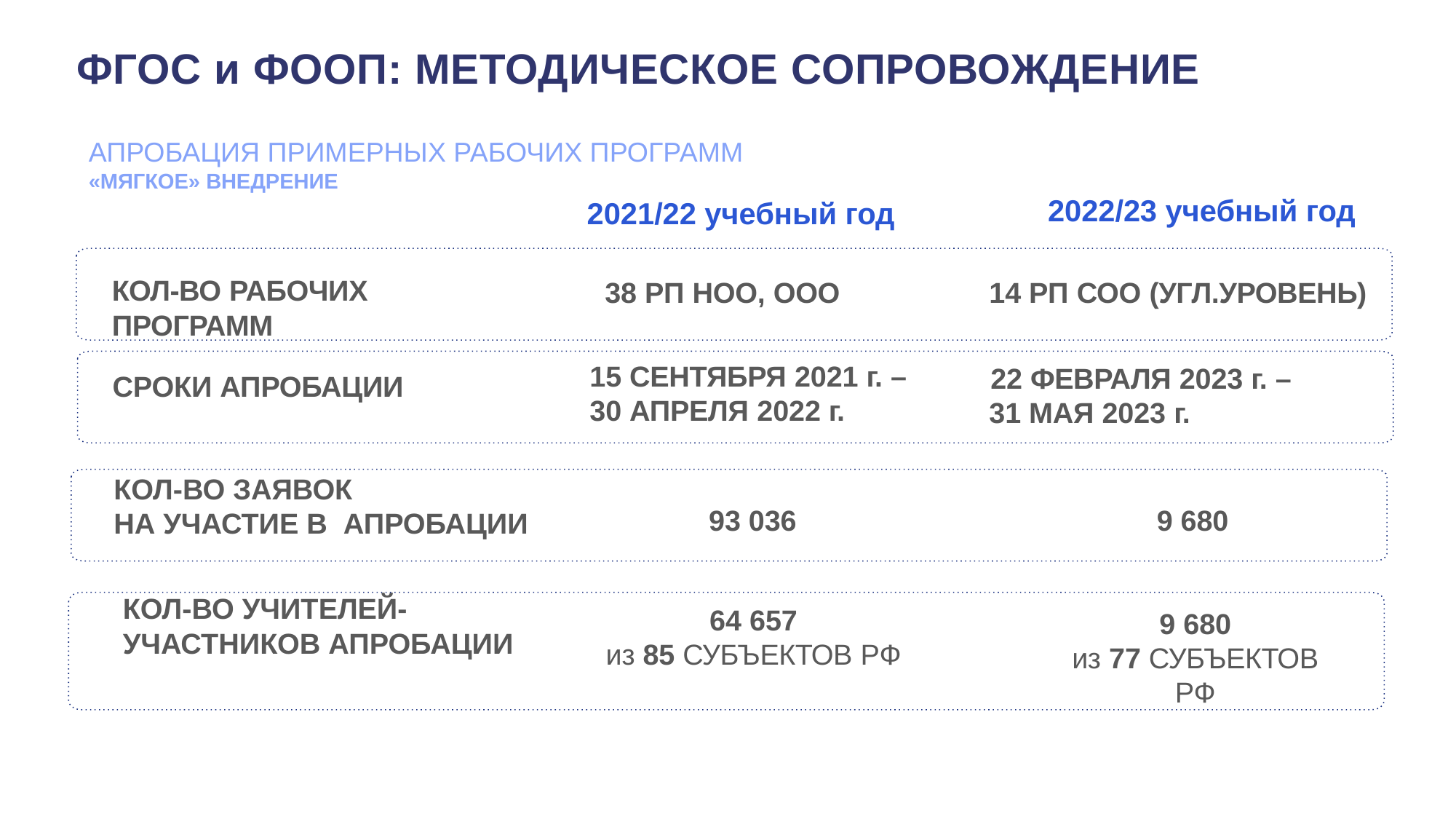

ФГОС и ФООП: МЕТОДИЧЕСКОЕ СОПРОВОЖДЕНИЕ
# АПРОБАЦИЯ ПРИМЕРНЫХ РАБОЧИХ ПРОГРАММ «МЯГКОЕ» ВНЕДРЕНИЕ
2022/23 учебный год
2021/22 учебный год

КОЛ-ВО РАБОЧИХ ПРОГРАММ
38 РП НОО, ООО
14 РП СОО (УГЛ.УРОВЕНЬ)

15 СЕНТЯБРЯ 2021 г. –
30 АПРЕЛЯ 2022 г.
22 ФЕВРАЛЯ 2023 г. –
31 МАЯ 2023 г.
СРОКИ АПРОБАЦИИ
КОЛ-ВО ЗАЯВОК
НА УЧАСТИЕ В  АПРОБАЦИИ

93 036
9 680
КОЛ-ВО УЧИТЕЛЕЙ-  УЧАСТНИКОВ АПРОБАЦИИ

64 657
из 85 СУБЪЕКТОВ РФ
9 680
из 77 СУБЪЕКТОВ РФ